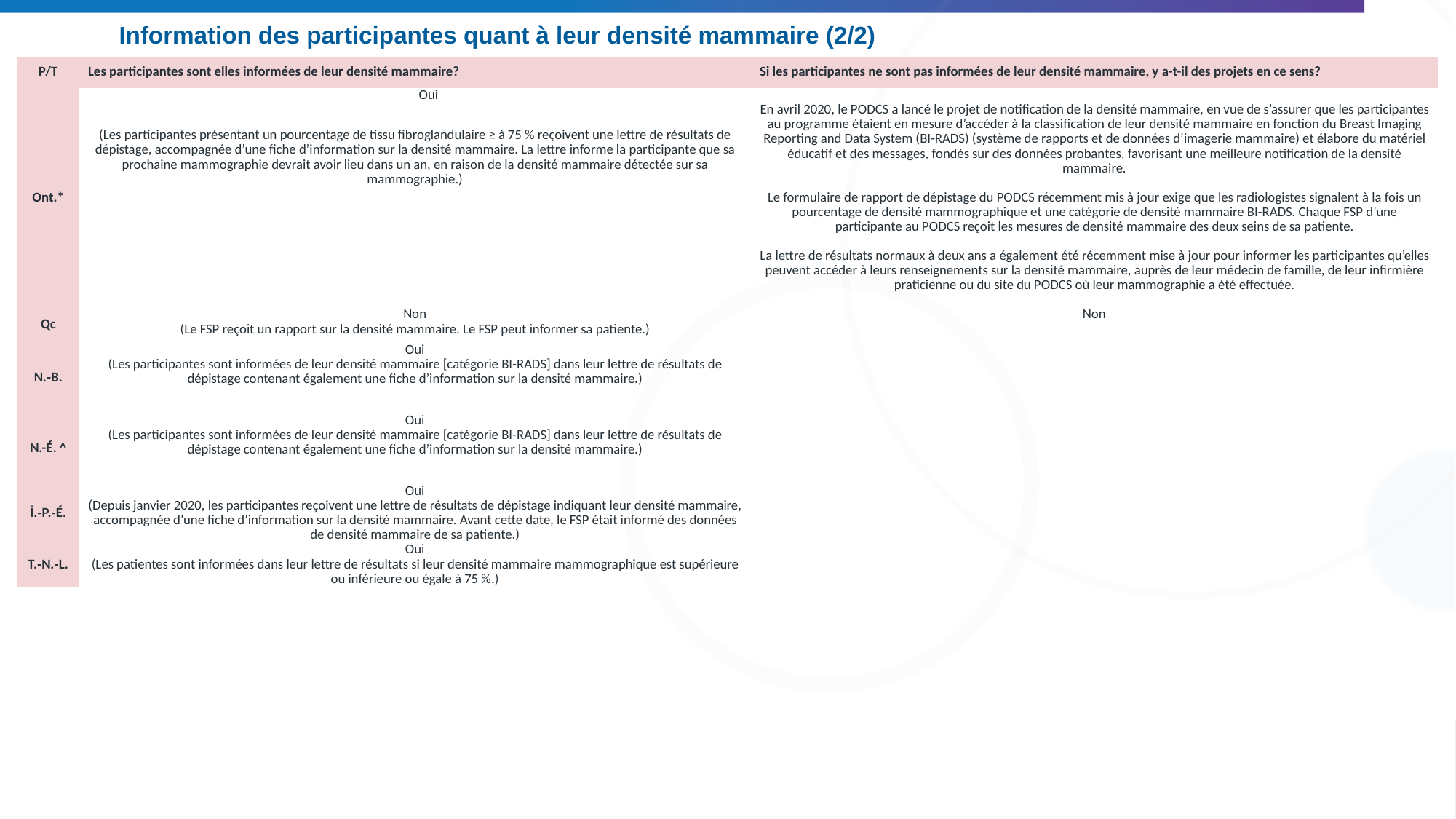

# Information des participantes quant à leur densité mammaire (2/2)
| P/T | Les participantes sont elles informées de leur densité mammaire? | Si les participantes ne sont pas informées de leur densité mammaire, y a-t-il des projets en ce sens? |
| --- | --- | --- |
| Ont.\* | Oui   (Les participantes présentant un pourcentage de tissu fibroglandulaire ≥ à 75 % reçoivent une lettre de résultats de dépistage, accompagnée d’une fiche d’information sur la densité mammaire. La lettre informe la participante que sa prochaine mammographie devrait avoir lieu dans un an, en raison de la densité mammaire détectée sur sa mammographie.) | En avril 2020, le PODCS a lancé le projet de notification de la densité mammaire, en vue de s’assurer que les participantes au programme étaient en mesure d’accéder à la classification de leur densité mammaire en fonction du Breast Imaging Reporting and Data System (BI-RADS) (système de rapports et de données d’imagerie mammaire) et élabore du matériel éducatif et des messages, fondés sur des données probantes, favorisant une meilleure notification de la densité mammaire.   Le formulaire de rapport de dépistage du PODCS récemment mis à jour exige que les radiologistes signalent à la fois un pourcentage de densité mammographique et une catégorie de densité mammaire BI-RADS. Chaque FSP d’une participante au PODCS reçoit les mesures de densité mammaire des deux seins de sa patiente.   La lettre de résultats normaux à deux ans a également été récemment mise à jour pour informer les participantes qu’elles peuvent accéder à leurs renseignements sur la densité mammaire, auprès de leur médecin de famille, de leur infirmière praticienne ou du site du PODCS où leur mammographie a été effectuée. |
| Qc | Non (Le FSP reçoit un rapport sur la densité mammaire. Le FSP peut informer sa patiente.) | Non |
| N.‑B. | Oui (Les participantes sont informées de leur densité mammaire [catégorie BI-RADS] dans leur lettre de résultats de dépistage contenant également une fiche d’information sur la densité mammaire.) |  |
| N.-É. ^ | Oui (Les participantes sont informées de leur densité mammaire [catégorie BI-RADS] dans leur lettre de résultats de dépistage contenant également une fiche d’information sur la densité mammaire.) |  |
| Î.‑P.‑É. | Oui (Depuis janvier 2020, les participantes reçoivent une lettre de résultats de dépistage indiquant leur densité mammaire, accompagnée d’une fiche d’information sur la densité mammaire. Avant cette date, le FSP était informé des données de densité mammaire de sa patiente.) |  |
| T.‑N.‑L. | Oui (Les patientes sont informées dans leur lettre de résultats si leur densité mammaire mammographique est supérieure ou inférieure ou égale à 75 %.) |  |